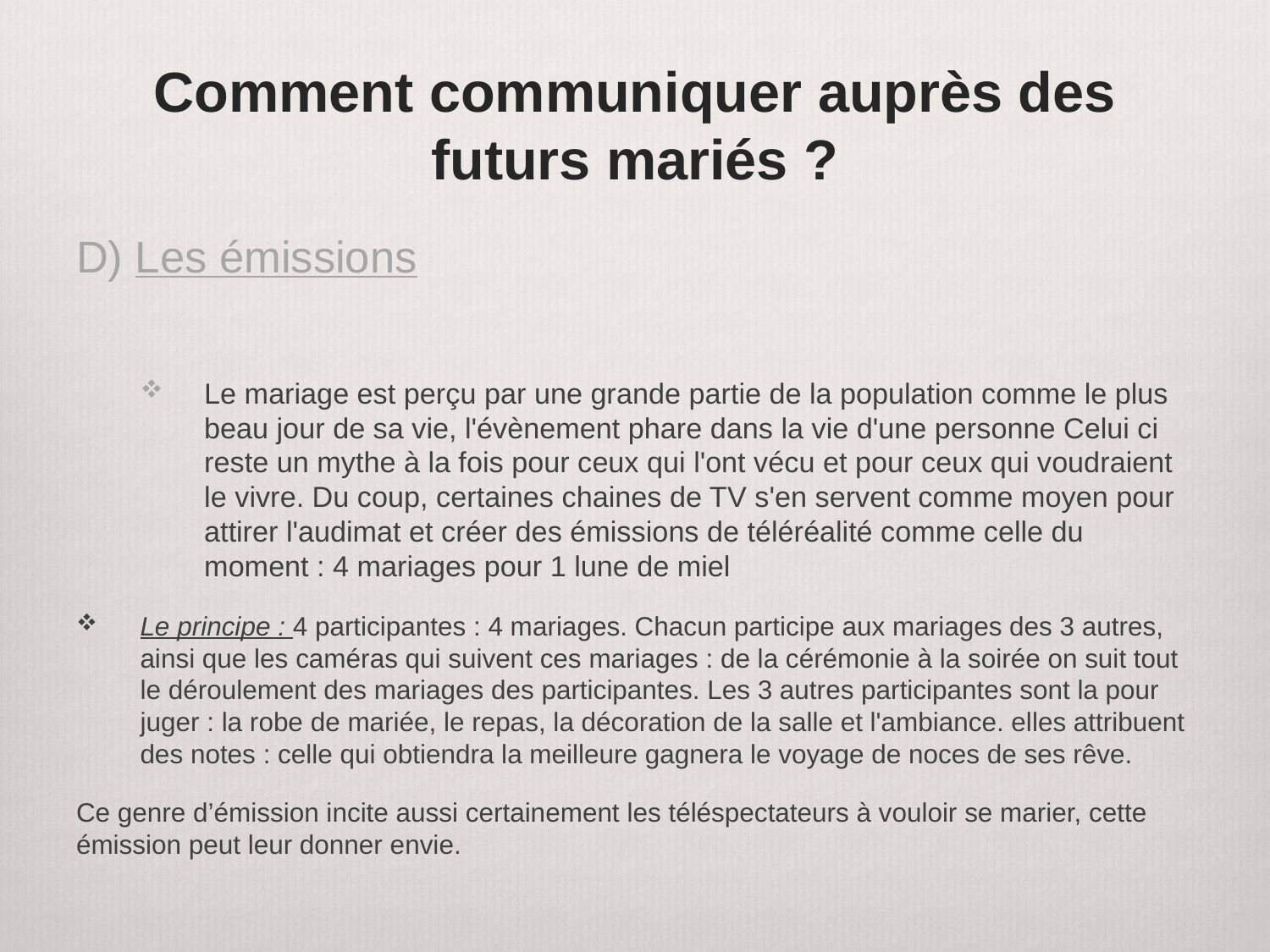

# Comment communiquer auprès des futurs mariés ?
D) Les émissions

Le mariage est perçu par une grande partie de la population comme le plus beau jour de sa vie, l'évènement phare dans la vie d'une personne Celui ci reste un mythe à la fois pour ceux qui l'ont vécu et pour ceux qui voudraient le vivre. Du coup, certaines chaines de TV s'en servent comme moyen pour attirer l'audimat et créer des émissions de téléréalité comme celle du moment : 4 mariages pour 1 lune de miel
Le principe : 4 participantes : 4 mariages. Chacun participe aux mariages des 3 autres, ainsi que les caméras qui suivent ces mariages : de la cérémonie à la soirée on suit tout le déroulement des mariages des participantes. Les 3 autres participantes sont la pour juger : la robe de mariée, le repas, la décoration de la salle et l'ambiance. elles attribuent des notes : celle qui obtiendra la meilleure gagnera le voyage de noces de ses rêve.
Ce genre d’émission incite aussi certainement les téléspectateurs à vouloir se marier, cette émission peut leur donner envie.